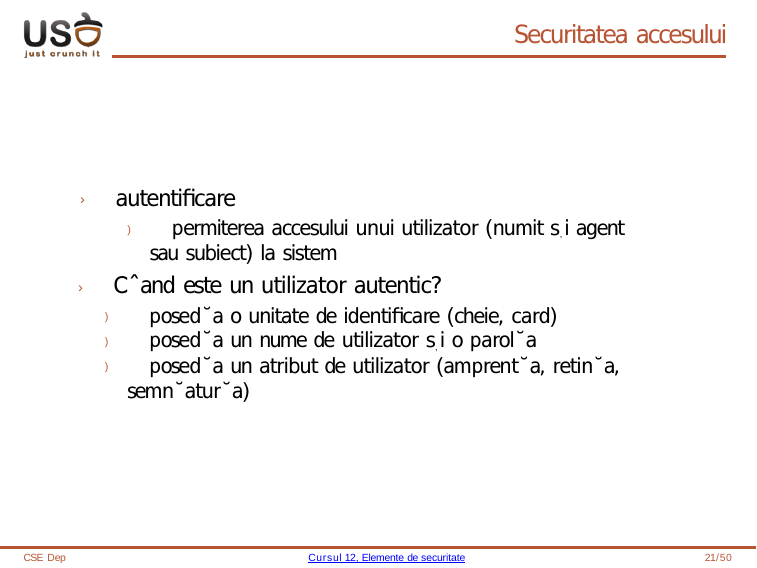

# Securitatea accesului

›  autentificare
)   permiterea accesului unui utilizator (numit s, i agent sau subiect) la sistem
›  Cˆand este un utilizator autentic?
)   posed˘a o unitate de identificare (cheie, card)
)   posed˘a un nume de utilizator s, i o parol˘a
)   posed˘a un atribut de utilizator (amprent˘a, retin˘a, semn˘atur˘a)

CSE Dep
Cursul 12, Elemente de securitate
21/50